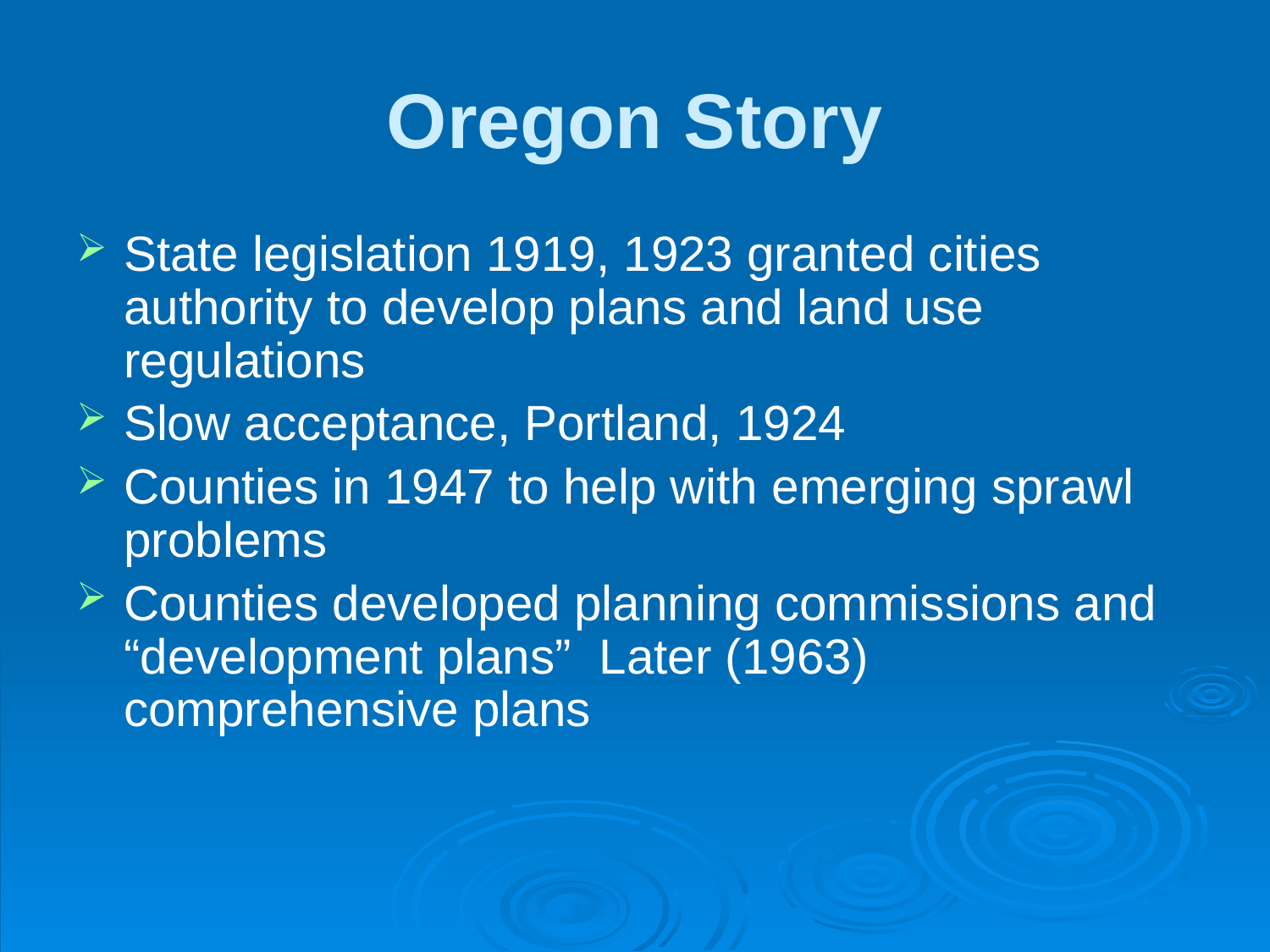

# Oregon Story
State legislation 1919, 1923 granted cities authority to develop plans and land use regulations
Slow acceptance, Portland, 1924
Counties in 1947 to help with emerging sprawl problems
Counties developed planning commissions and “development plans”  Later (1963) comprehensive plans